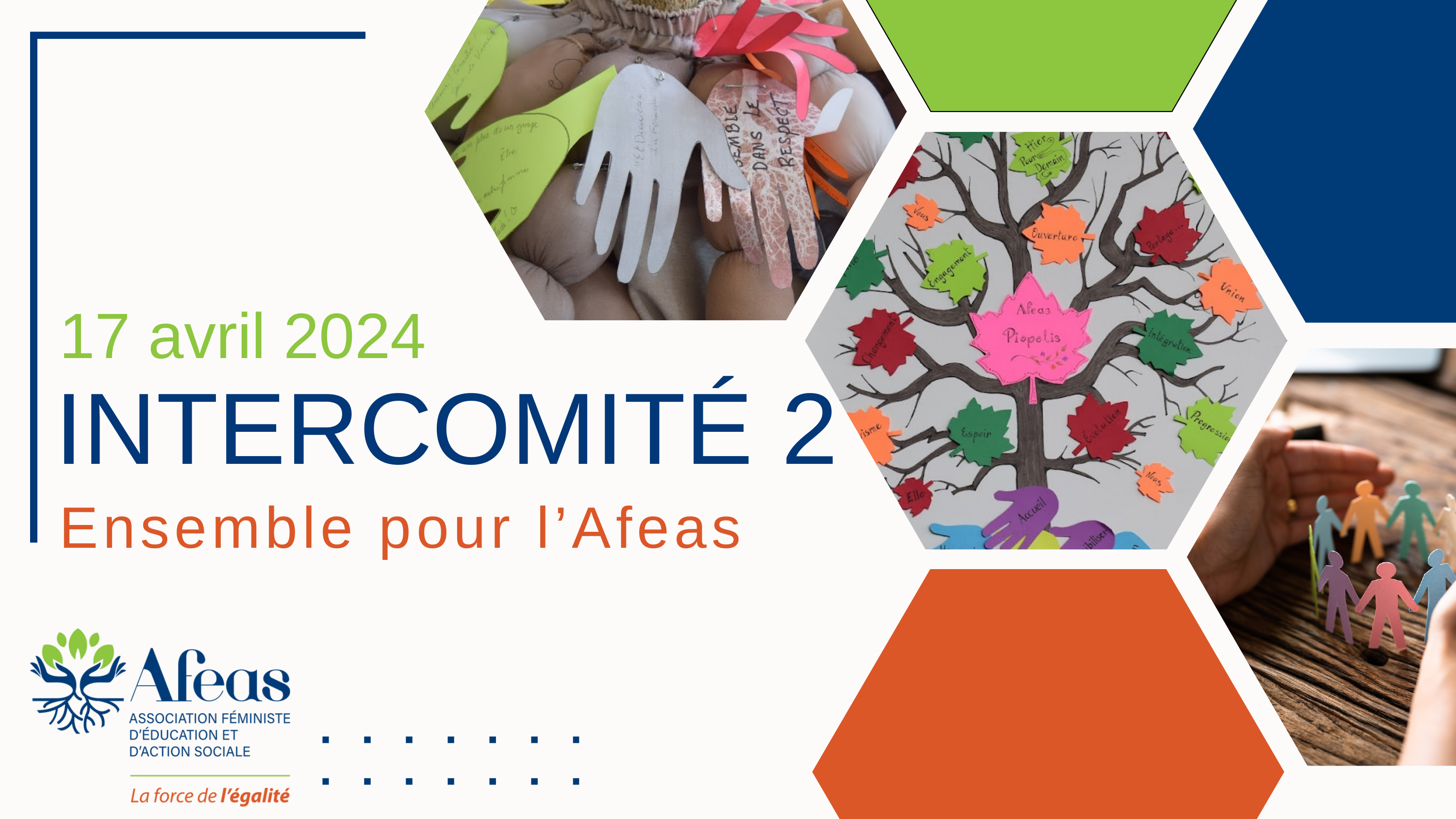

17 avril 2024

INTERCOMITÉ 2
Ensemble pour l’Afeas